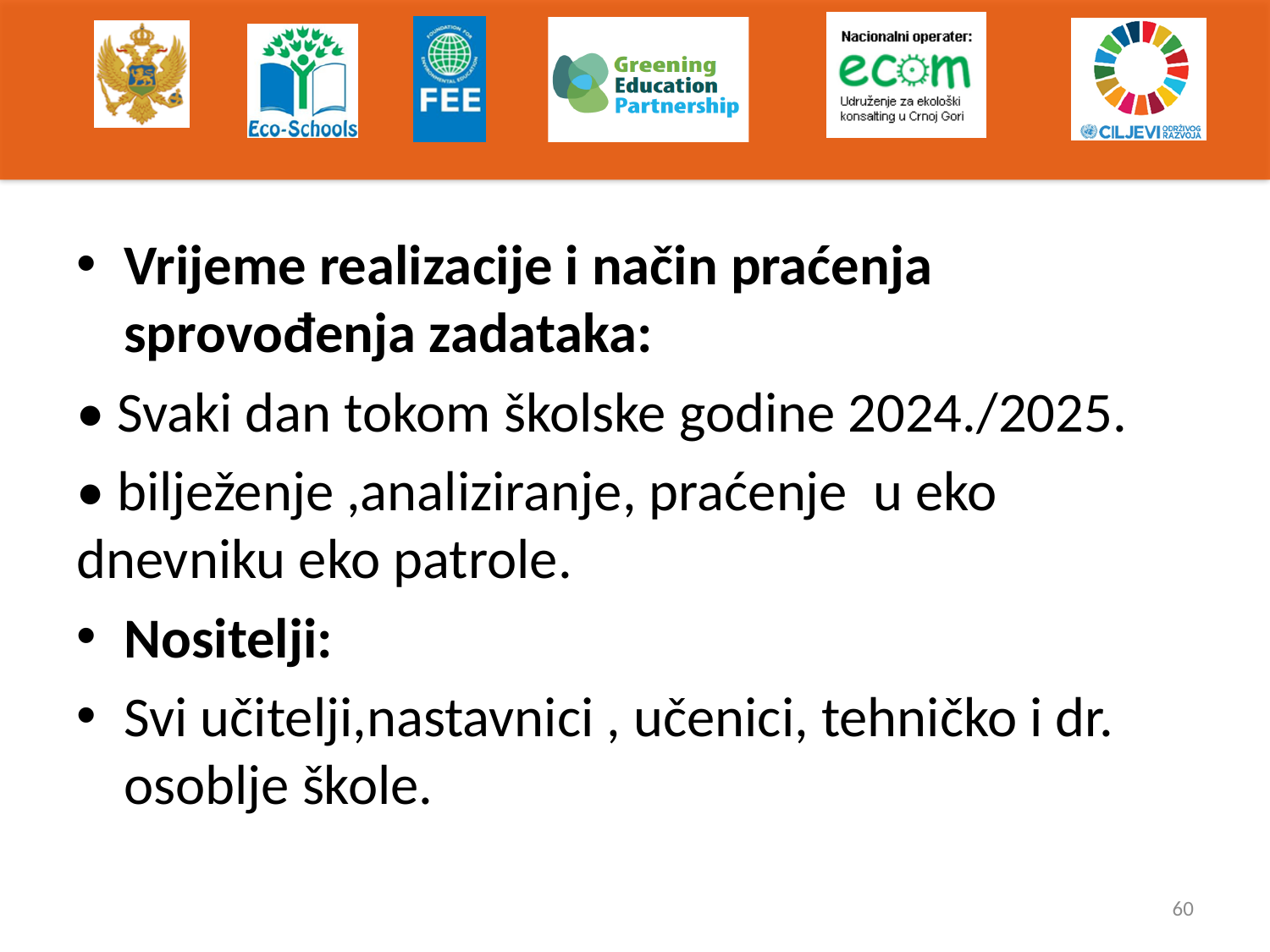

#
Vrijeme realizacije i način praćenja sprovođenja zadataka:
• Svaki dan tokom školske godine 2024./2025.
• bilježenje ,analiziranje, praćenje  u eko dnevniku eko patrole.
Nositelji:
Svi učitelji,nastavnici , učenici, tehničko i dr. osoblje škole.

60